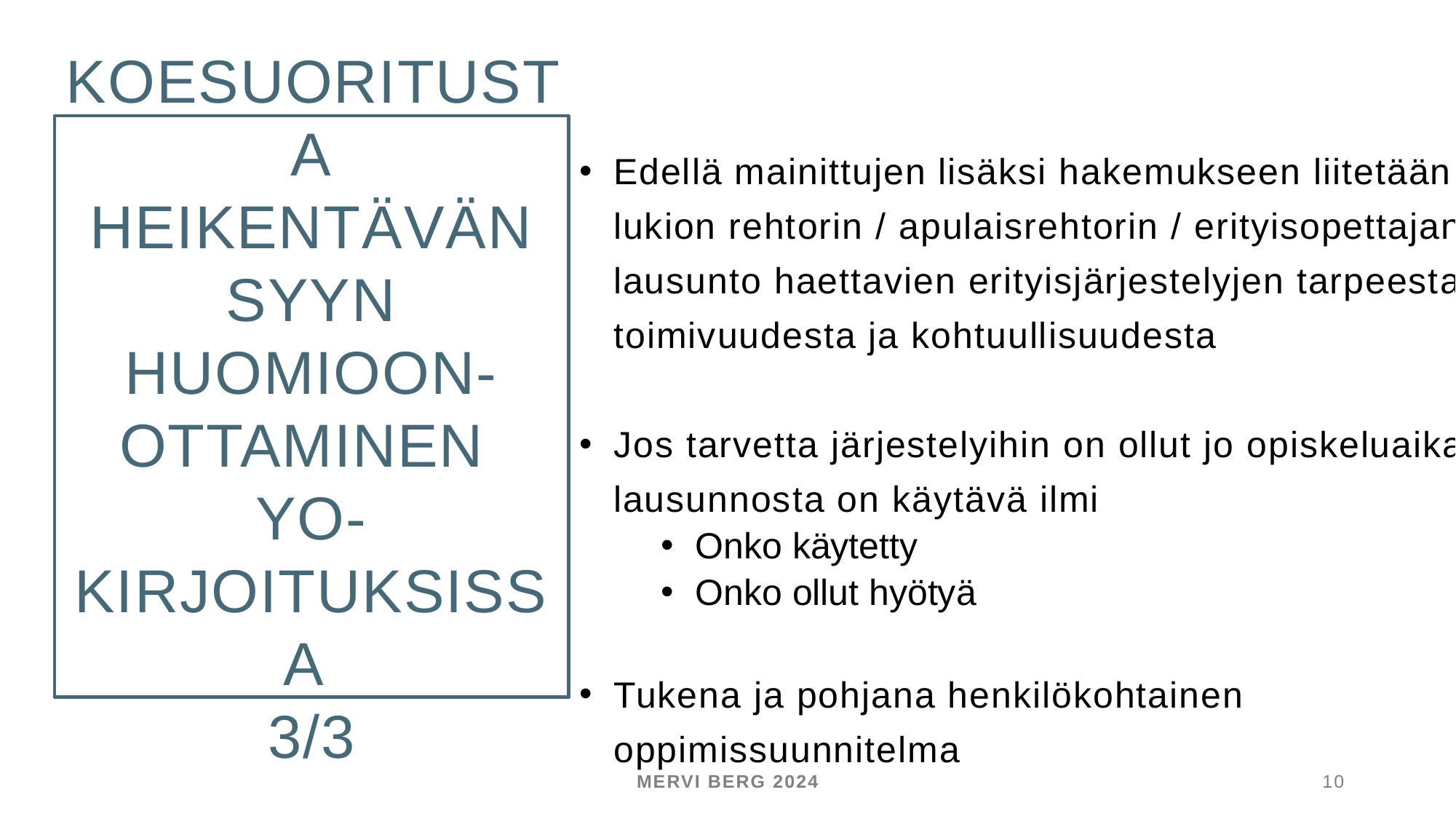

KOESUORITUSTA
heikentävän
syyn huomioon-ottaminen
yo-kirjoituksissa
3/3
Edellä mainittujen lisäksi hakemukseen liitetään lukion rehtorin / apulaisrehtorin / erityisopettajan lausunto haettavien erityisjärjestelyjen tarpeesta, toimivuudesta ja kohtuullisuudesta

Jos tarvetta järjestelyihin on ollut jo opiskeluaikana, lausunnosta on käytävä ilmi
Onko käytetty
Onko ollut hyötyä

Tukena ja pohjana henkilökohtainen oppimissuunnitelma

Mervi Berg 2024
10